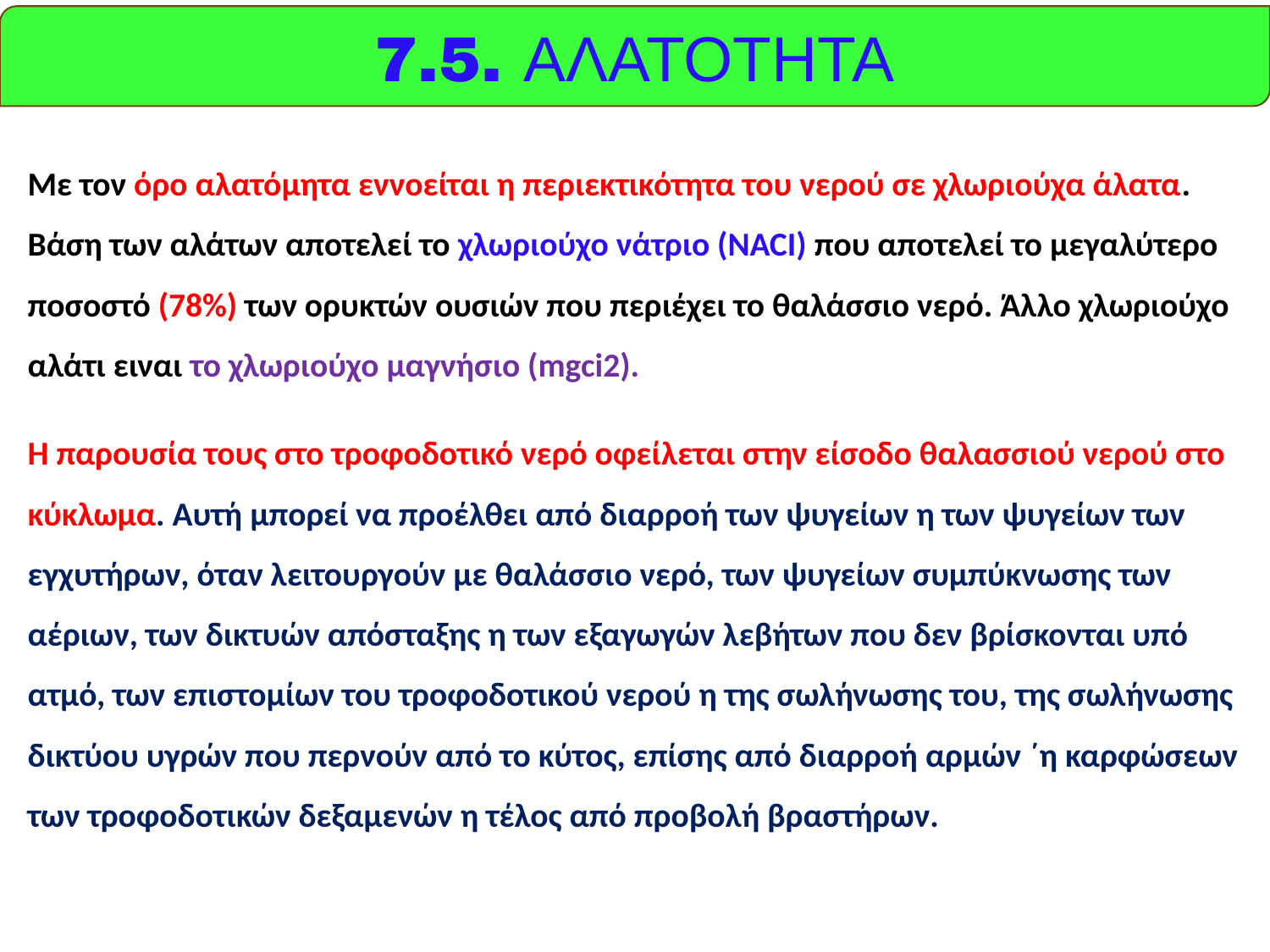

7.5. ΑΛΑΤΟΤΗΤΑ
Με τον όρο αλατόμητα εννοείται η περιεκτικότητα του νερού σε χλωριούχα άλατα. Βάση των αλάτων αποτελεί το χλωριούχο νάτριο (NACI) που αποτελεί το μεγαλύτερο ποσοστό (78%) των ορυκτών ουσιών που περιέχει το θαλάσσιο νερό. Άλλο χλωριούχο αλάτι ειναι το χλωριούχο μαγνήσιο (mgci2).
Η παρουσία τους στο τροφοδοτικό νερό οφείλεται στην είσοδο θαλασσιού νερού στο κύκλωμα. Αυτή μπορεί να προέλθει από διαρροή των ψυγείων η των ψυγείων των εγχυτήρων, όταν λειτουργούν με θαλάσσιο νερό, των ψυγείων συμπύκνωσης των αέριων, των δικτυών απόσταξης η των εξαγωγών λεβήτων που δεν βρίσκονται υπό ατμό, των επιστομίων του τροφοδοτικού νερού η της σωλήνωσης του, της σωλήνωσης δικτύου υγρών που περνούν από το κύτος, επίσης από διαρροή αρμών ΄η καρφώσεων των τροφοδοτικών δεξαμενών η τέλος από προβολή βραστήρων.